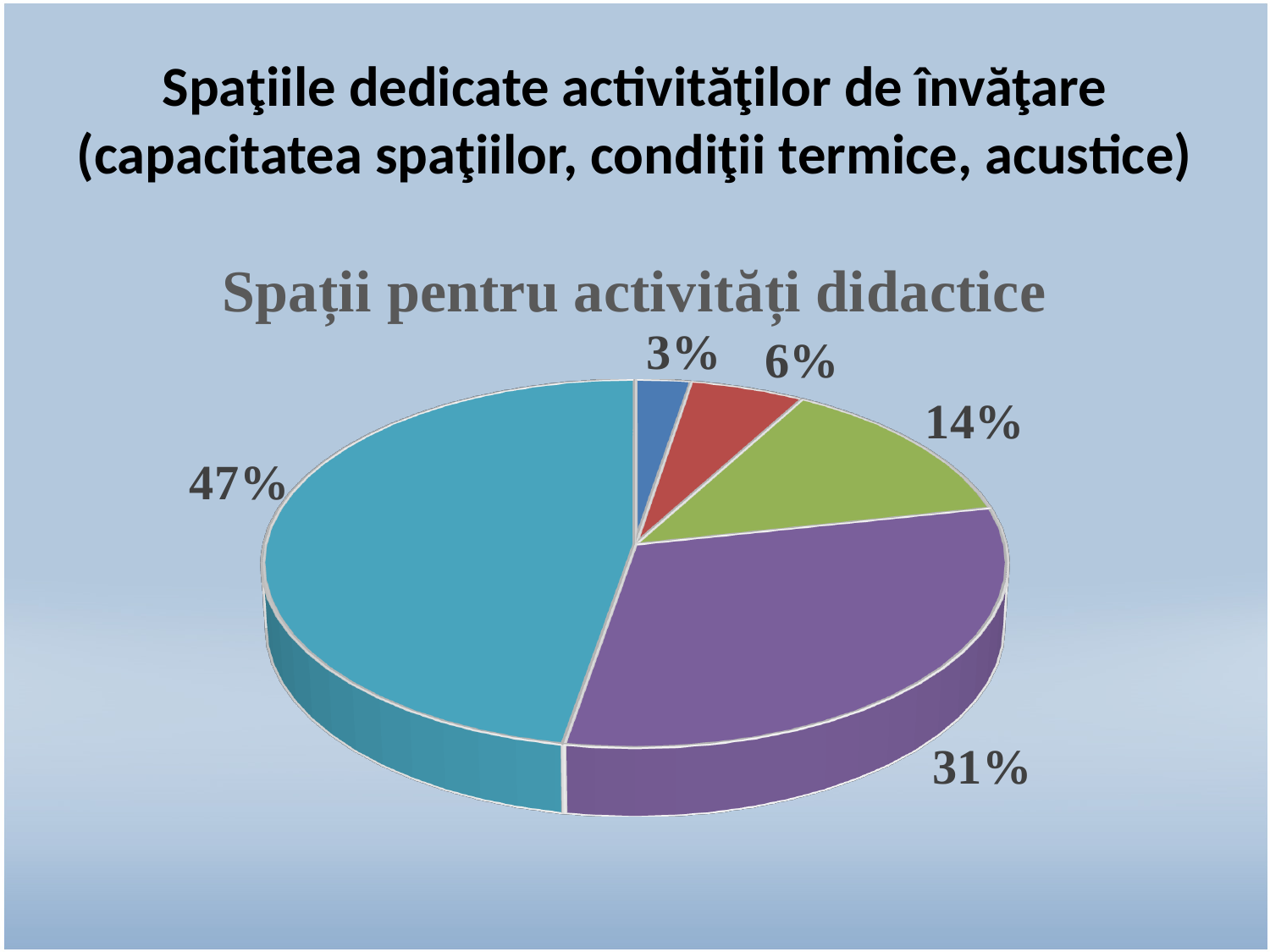

# Spaţiile dedicate activităţilor de învăţare (capacitatea spaţiilor, condiţii termice, acustice)

[unsupported chart]